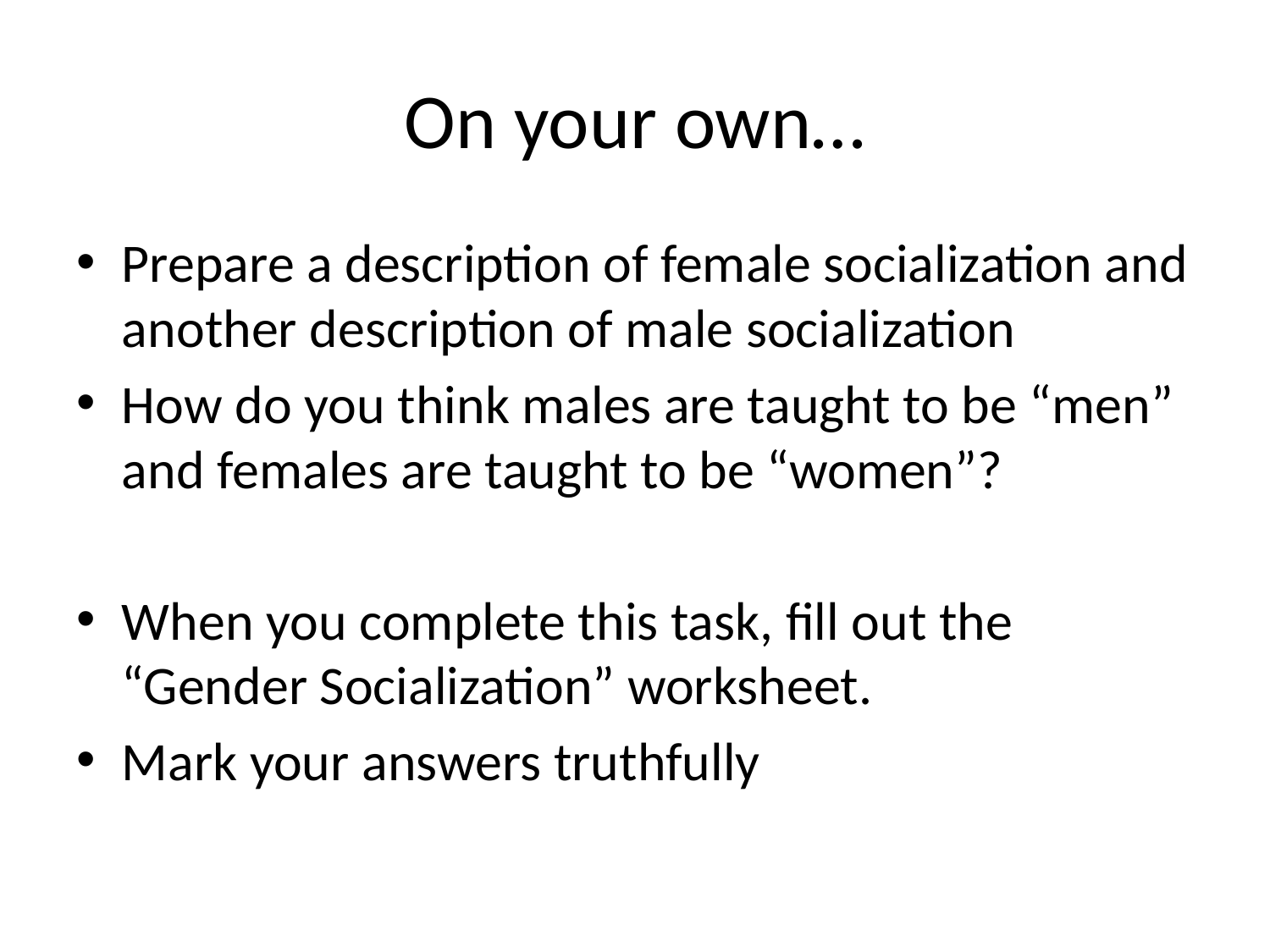

# On your own…
Prepare a description of female socialization and another description of male socialization
How do you think males are taught to be “men” and females are taught to be “women”?

When you complete this task, fill out the “Gender Socialization” worksheet.
Mark your answers truthfully